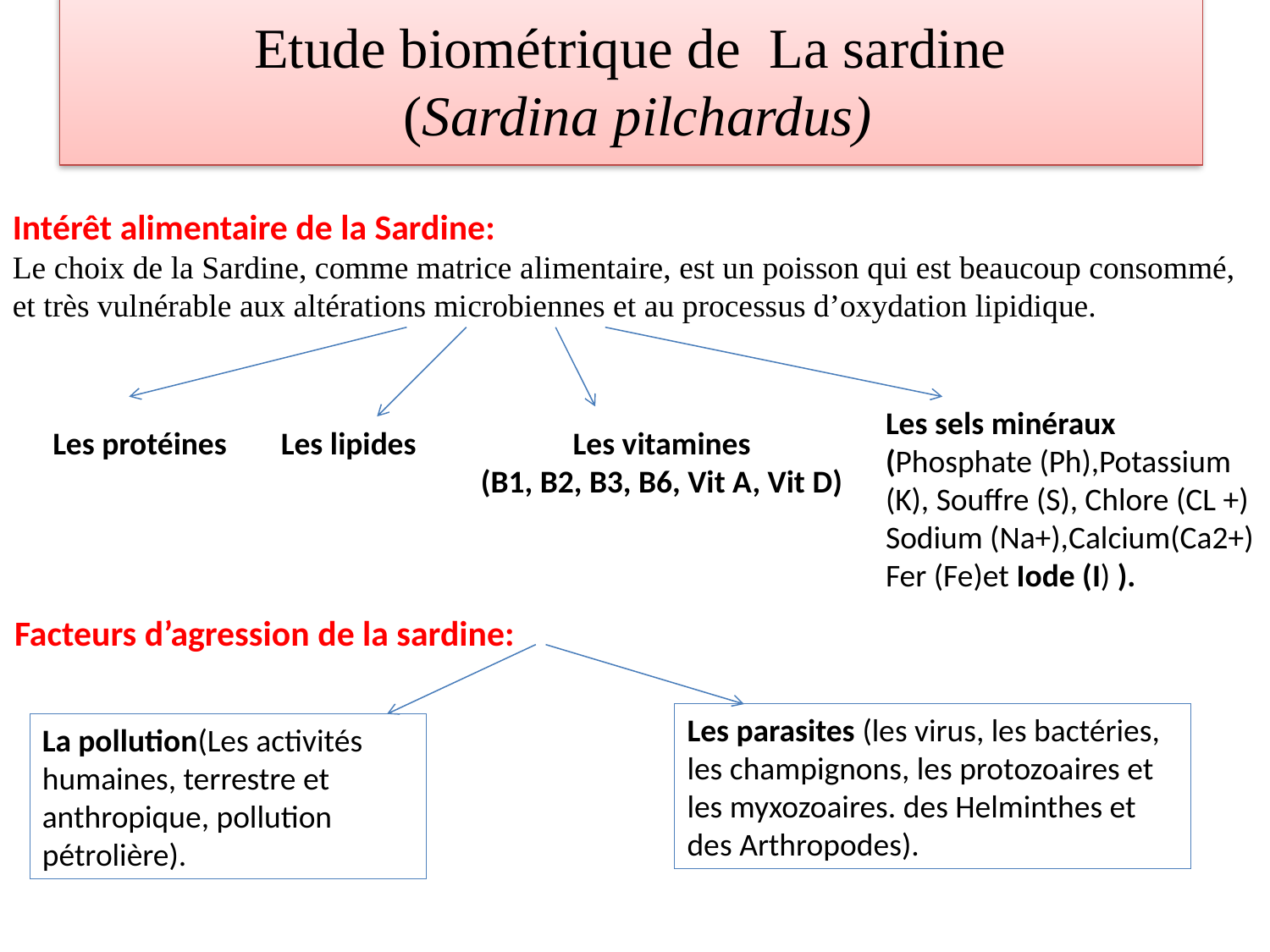

# Etude biométrique de  La sardine (Sardina pilchardus)
Intérêt alimentaire de la Sardine:
Le choix de la Sardine, comme matrice alimentaire, est un poisson qui est beaucoup consommé, et très vulnérable aux altérations microbiennes et au processus d’oxydation lipidique.
Les sels minéraux
(Phosphate (Ph),Potassium (K), Souffre (S), Chlore (CL +)
Sodium (Na+),Calcium(Ca2+)
Fer (Fe)et Iode (I) ).
Les protéines
Les lipides
Les vitamines
(B1, B2, B3, B6, Vit A, Vit D)
Facteurs d’agression de la sardine:

Les parasites (les virus, les bactéries, les champignons, les protozoaires et les myxozoaires. des Helminthes et des Arthropodes).
La pollution(Les activités humaines, terrestre et anthropique, pollution pétrolière).